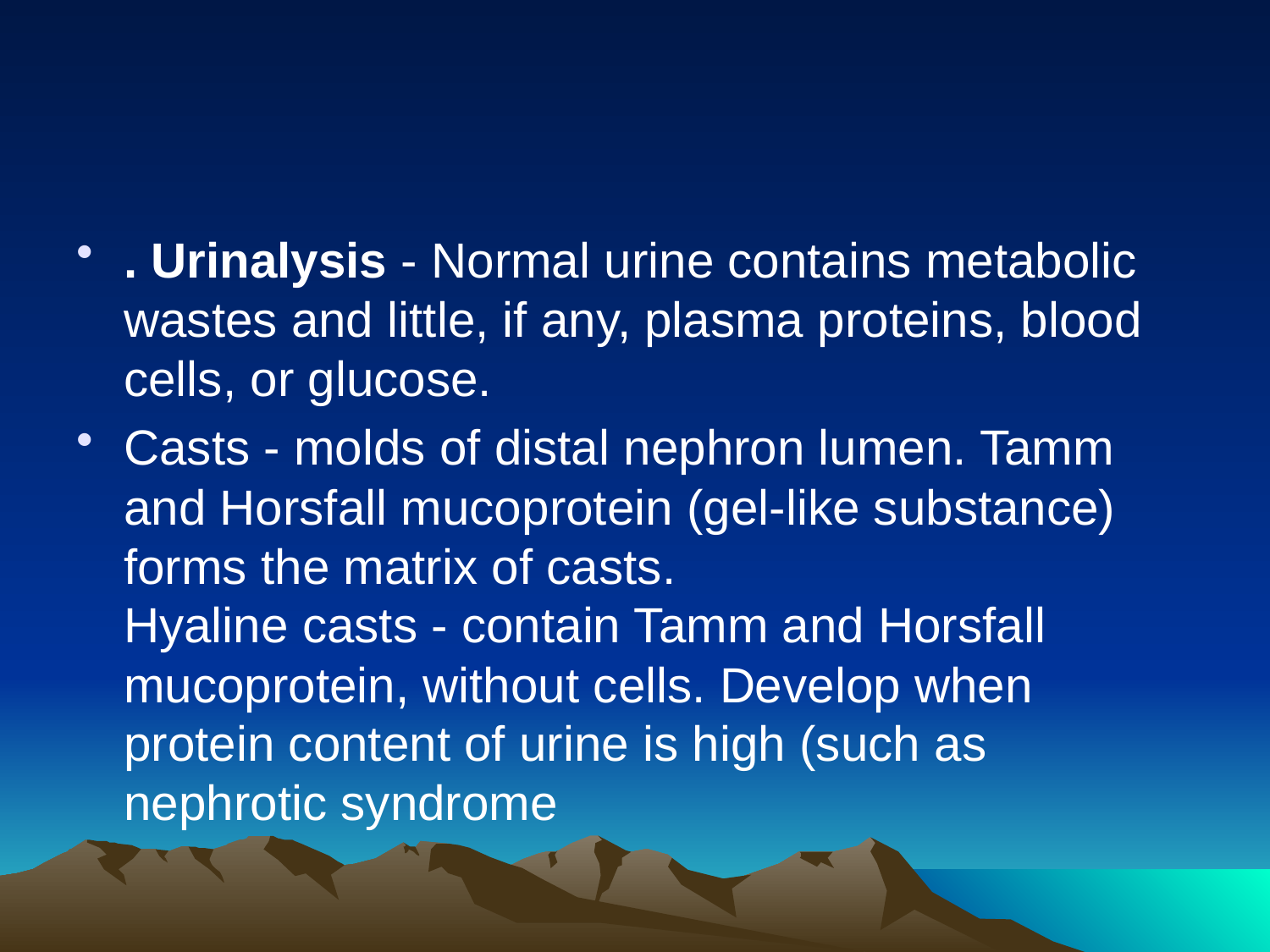

#
. Urinalysis - Normal urine contains metabolic wastes and little, if any, plasma proteins, blood cells, or glucose.
Casts - molds of distal nephron lumen. Tamm and Horsfall mucoprotein (gel-like substance) forms the matrix of casts.
Hyaline casts - contain Tamm and Horsfall mucoprotein, without cells. Develop when protein content of urine is high (such as nephrotic syndrome